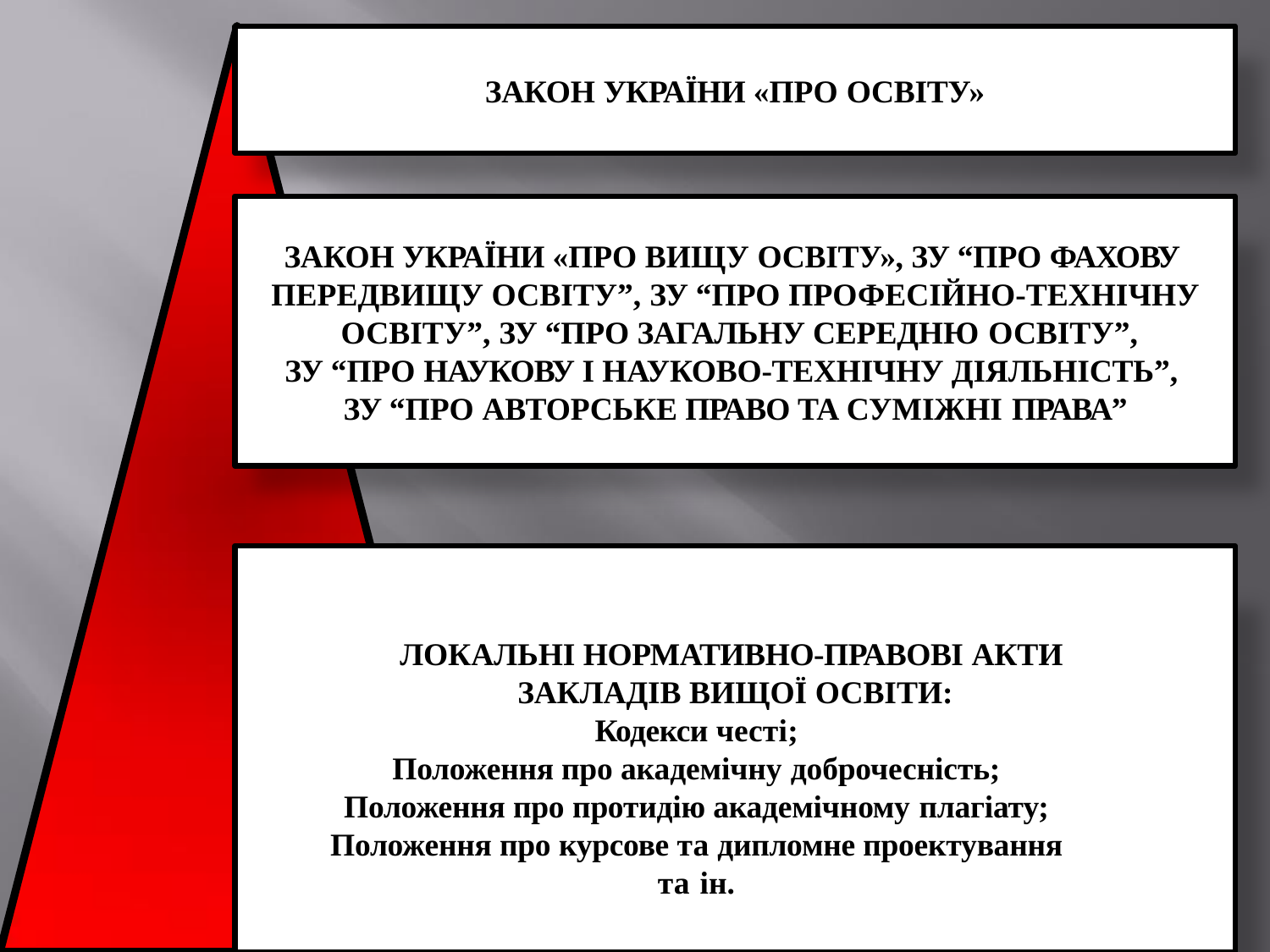

# ЗАКОН УКРАЇНИ «ПРО ОСВІТУ»

ЗАКОН УКРАЇНИ «ПРО ВИЩУ ОСВІТУ», ЗУ “ПРО ФАХОВУ  ПЕРЕДВИЩУ ОСВІТУ”, ЗУ “ПРО ПРОФЕСІЙНО-ТЕХНІЧНУ  ОСВІТУ”, ЗУ “ПРО ЗАГАЛЬНУ СЕРЕДНЮ ОСВІТУ”,
ЗУ “ПРО НАУКОВУ І НАУКОВО-ТЕХНІЧНУ ДІЯЛЬНІСТЬ”,  ЗУ “ПРО АВТОРСЬКЕ ПРАВО ТА СУМІЖНІ ПРАВА”

ЛОКАЛЬНІ НОРМАТИВНО-ПРАВОВІ АКТИ  ЗАКЛАДІВ ВИЩОЇ ОСВІТИ:
Кодекси честі;
Положення про академічну доброчесність;
Положення про протидію академічному плагіату;
Положення про курсове та дипломне проектування та ін.